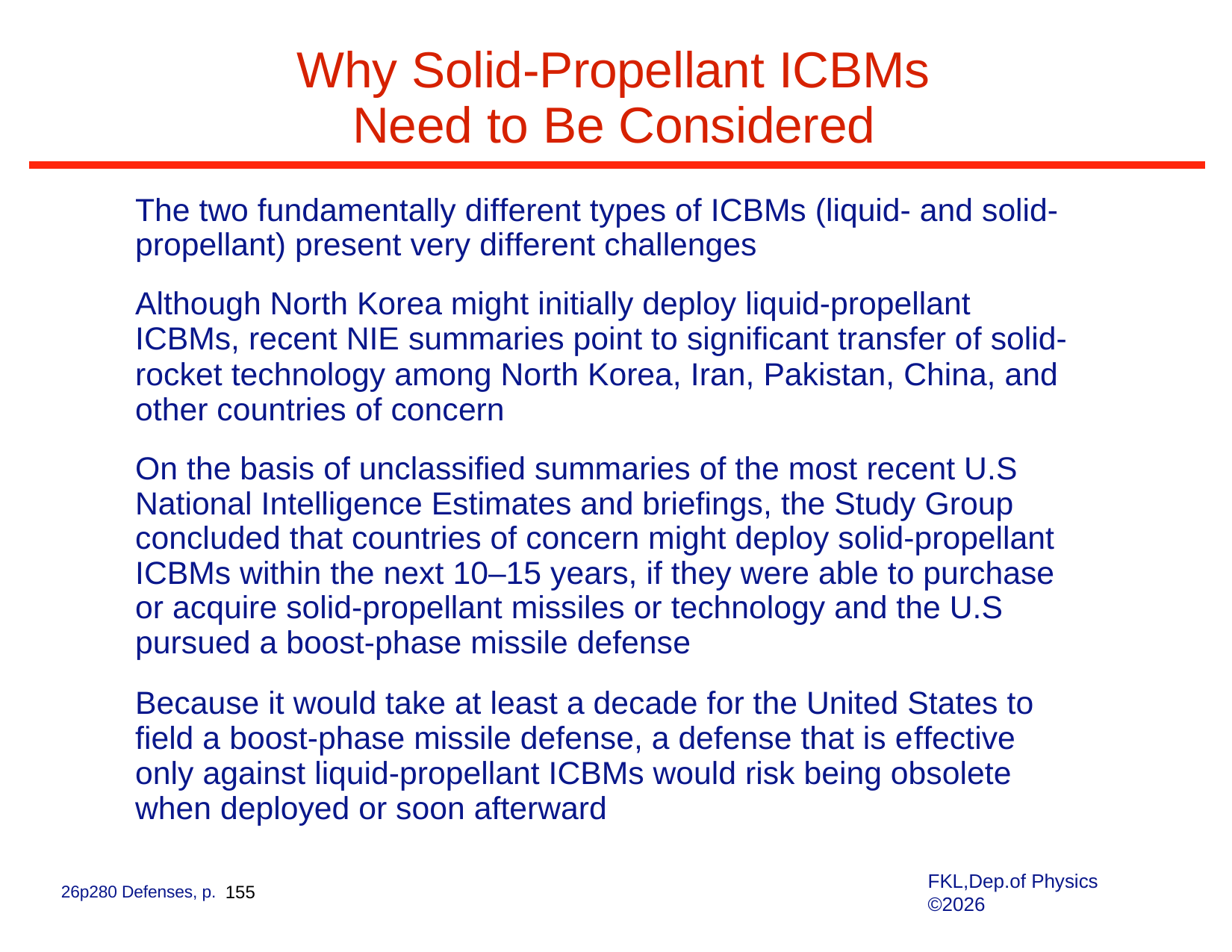

Why Solid-Propellant ICBMs Need to Be Considered
The two fundamentally different types of ICBMs (liquid- and solid- propellant) present very different challenges

Although North Korea might initially deploy liquid-propellant ICBMs, recent NIE summaries point to significant transfer of solid- rocket technology among North Korea, Iran, Pakistan, China, and other countries of concern

On the basis of unclassified summaries of the most recent U.S National Intelligence Estimates and briefings, the Study Group concluded that countries of concern might deploy solid-propellant ICBMs within the next 10–15 years, if they were able to purchase or acquire solid-propellant missiles or technology and the U.S pursued a boost-phase missile defense

Because it would take at least a decade for the United States to field a boost-phase missile defense, a defense that is effective only against liquid-propellant ICBMs would risk being obsolete when deployed or soon afterward
FKL,Dep.of Physics ©2026
26p280 Defenses, p.  155